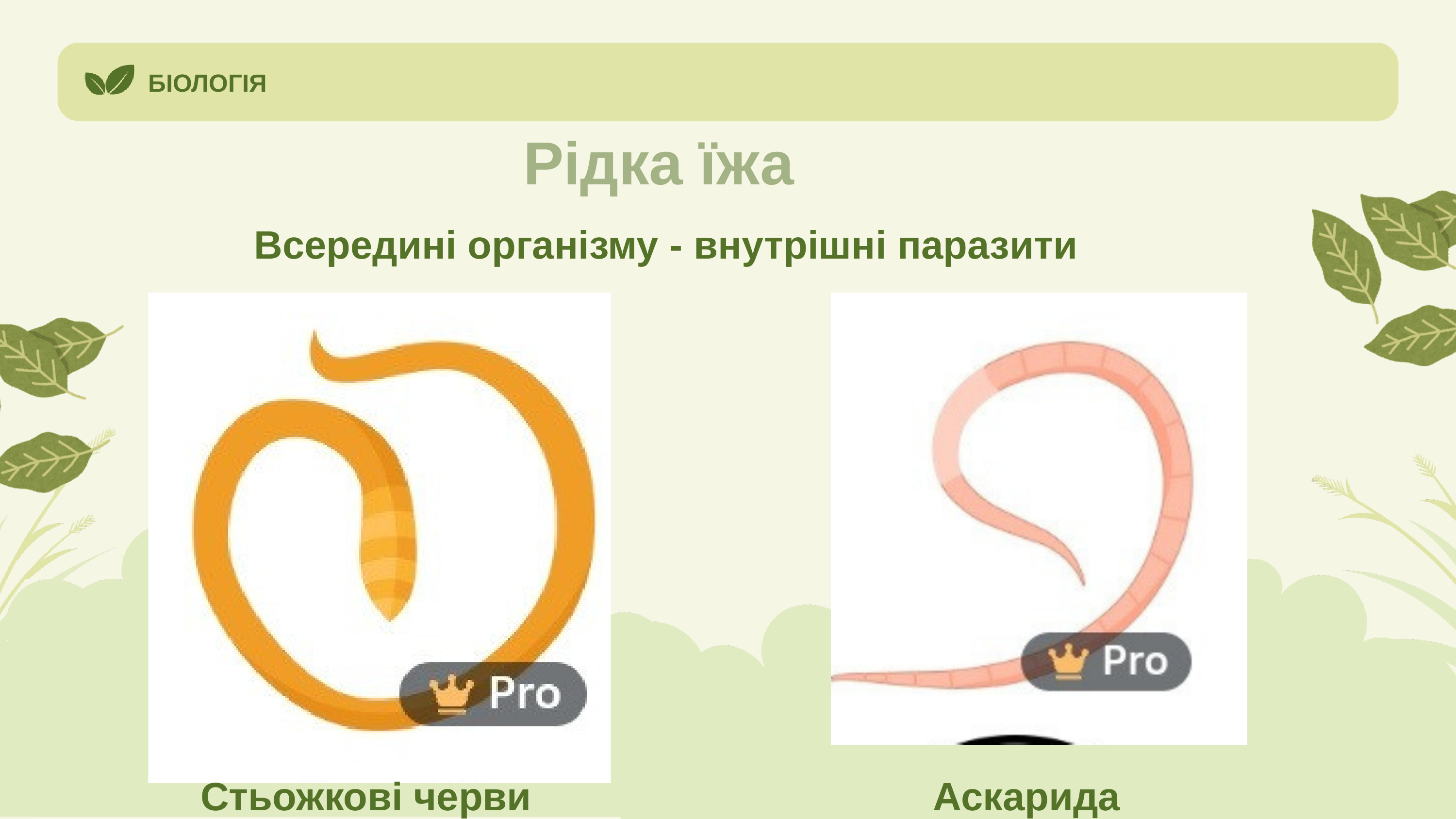

БІОЛОГІЯ
Рідка їжа

Всередині організму - внутрішні паразити

Стьожкові черви
Аскарида